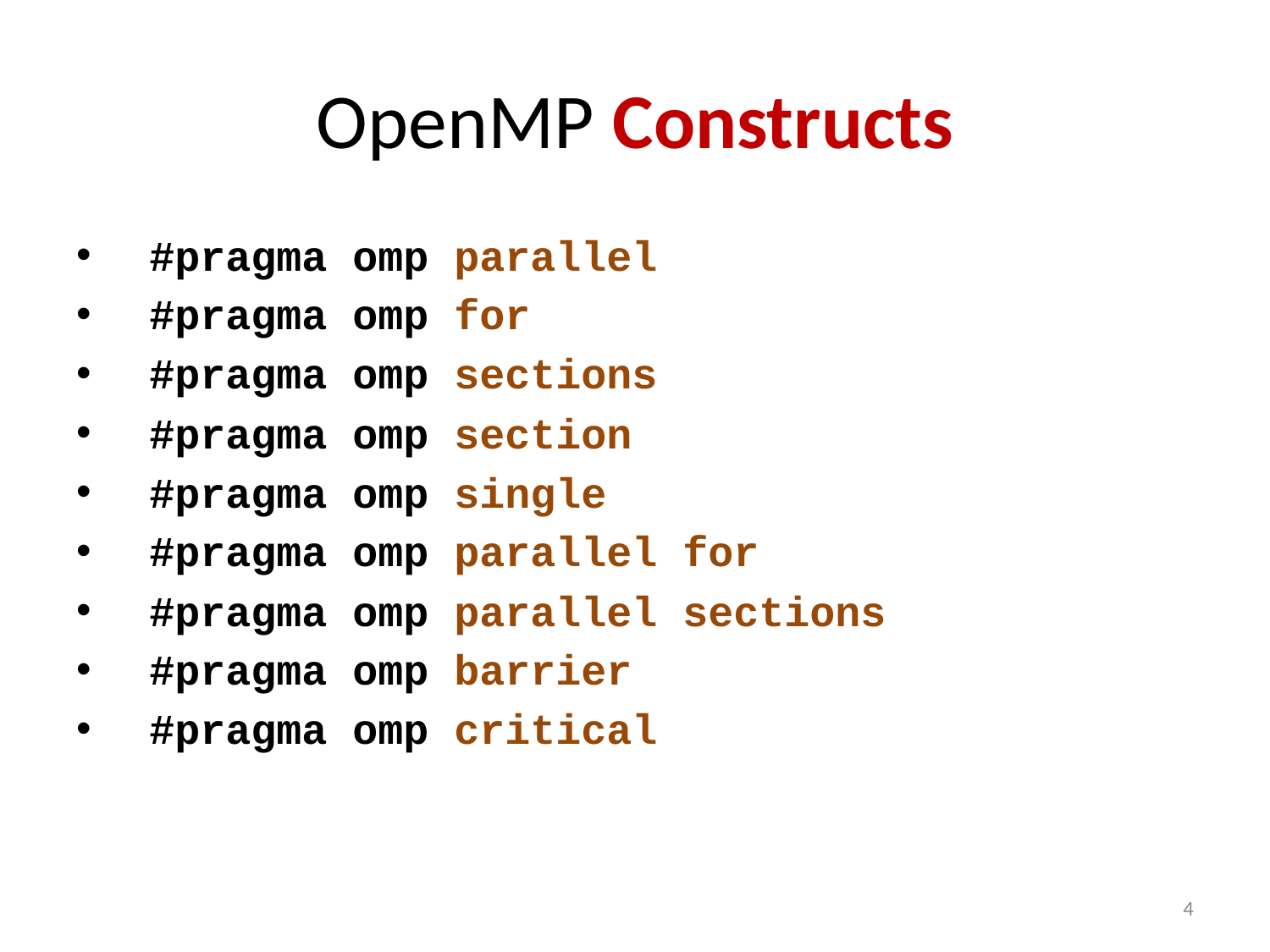

# OpenMP Constructs
 #pragma omp parallel
 #pragma omp for
 #pragma omp sections
 #pragma omp section
 #pragma omp single
 #pragma omp parallel for
 #pragma omp parallel sections
 #pragma omp barrier
 #pragma omp critical

4